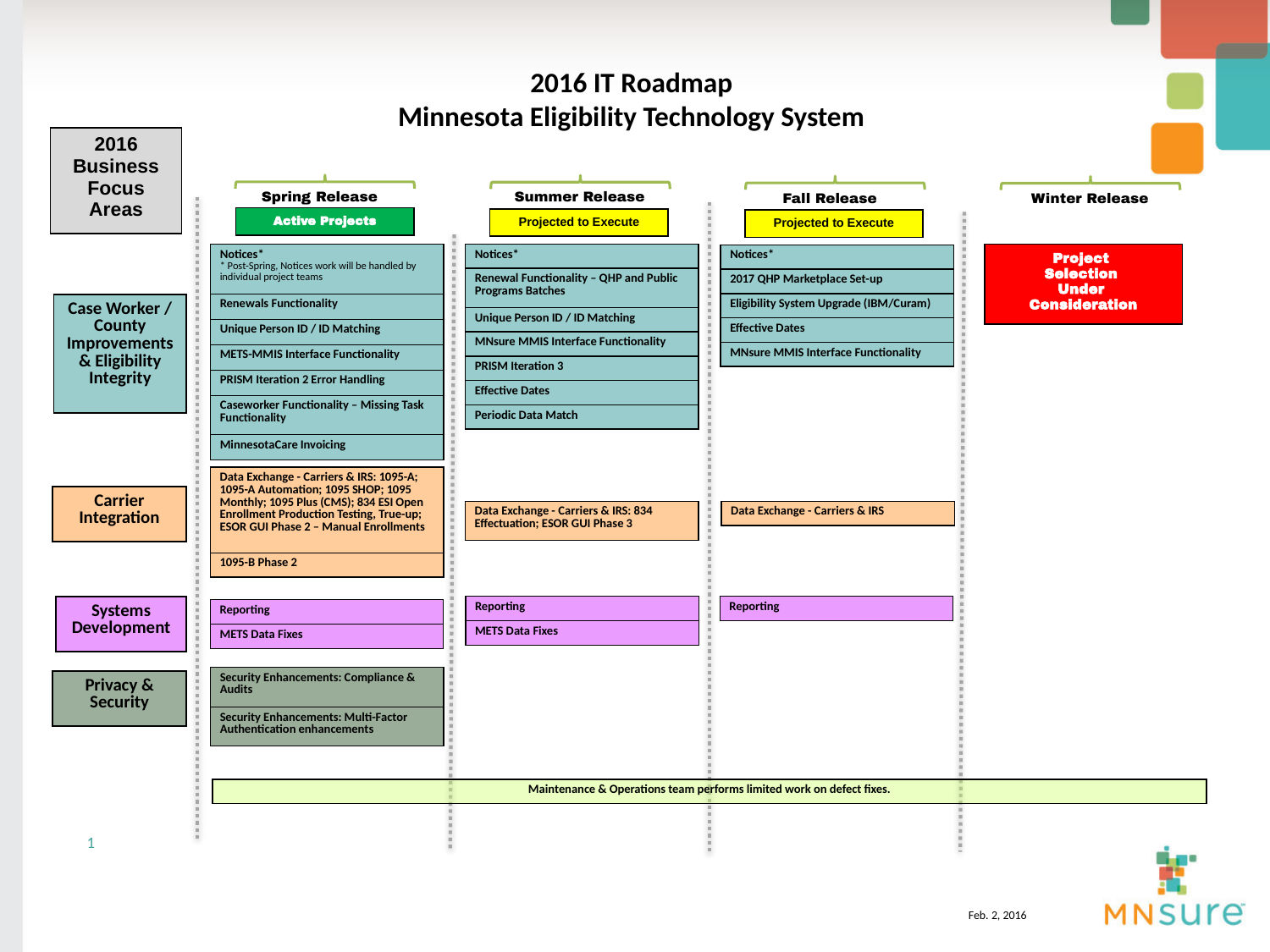

2016 IT Roadmap
Minnesota Eligibility Technology System

| 2016 Business Focus Areas |
| --- |
Spring Release
Summer Release
Fall Release
Winter Release
| Active Projects |
| --- |
| Projected to Execute |
| --- |
| Projected to Execute |
| --- |
| Notices\* |
| --- |
| Renewal Functionality – QHP and Public Programs Batches |
| Unique Person ID / ID Matching |
| MNsure MMIS Interface Functionality |
| PRISM Iteration 3 |
| Effective Dates |
| Periodic Data Match |
| Project Selection Under Consideration |
| --- |
| Notices\* \* Post-Spring, Notices work will be handled by individual project teams |
| --- |
| Renewals Functionality |
| Unique Person ID / ID Matching |
| METS-MMIS Interface Functionality |
| PRISM Iteration 2 Error Handling |
| Caseworker Functionality – Missing Task Functionality |
| MinnesotaCare Invoicing |
| Notices\* |
| --- |
| 2017 QHP Marketplace Set-up |
| Eligibility System Upgrade (IBM/Curam) |
| Effective Dates |
| MNsure MMIS Interface Functionality |
| Case Worker / County Improvements & Eligibility Integrity |
| --- |
| Data Exchange - Carriers & IRS: 1095-A; 1095-A Automation; 1095 SHOP; 1095 Monthly; 1095 Plus (CMS); 834 ESI Open Enrollment Production Testing, True-up; ESOR GUI Phase 2 – Manual Enrollments |
| --- |
| 1095-B Phase 2 |
| Carrier Integration |
| --- |
| Data Exchange - Carriers & IRS: 834 Effectuation; ESOR GUI Phase 3 |
| --- |
| Data Exchange - Carriers & IRS |
| --- |
| Reporting |
| --- |
| METS Data Fixes |
| Reporting |
| --- |
| Systems Development |
| --- |
| Reporting |
| --- |
| METS Data Fixes |
| Security Enhancements: Compliance & Audits |
| --- |
| Security Enhancements: Multi-Factor Authentication enhancements |
| Privacy & Security |
| --- |
| Maintenance & Operations team performs limited work on defect fixes. |
| --- |
1
Feb. 2, 2016